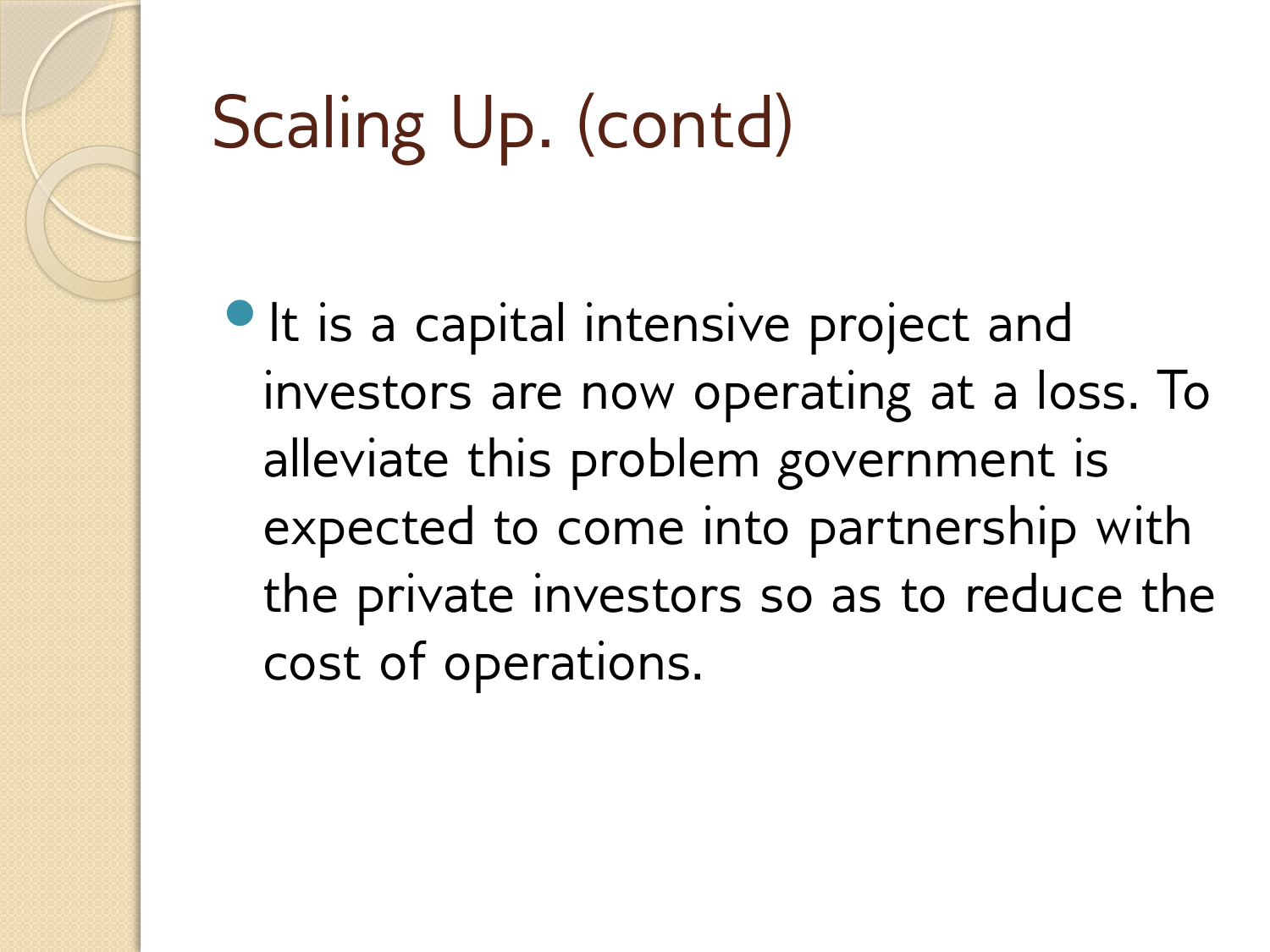

# Scaling Up. (contd)

It is a capital intensive project and investors are now operating at a loss. To alleviate this problem government is expected to come into partnership with the private investors so as to reduce the cost of operations.